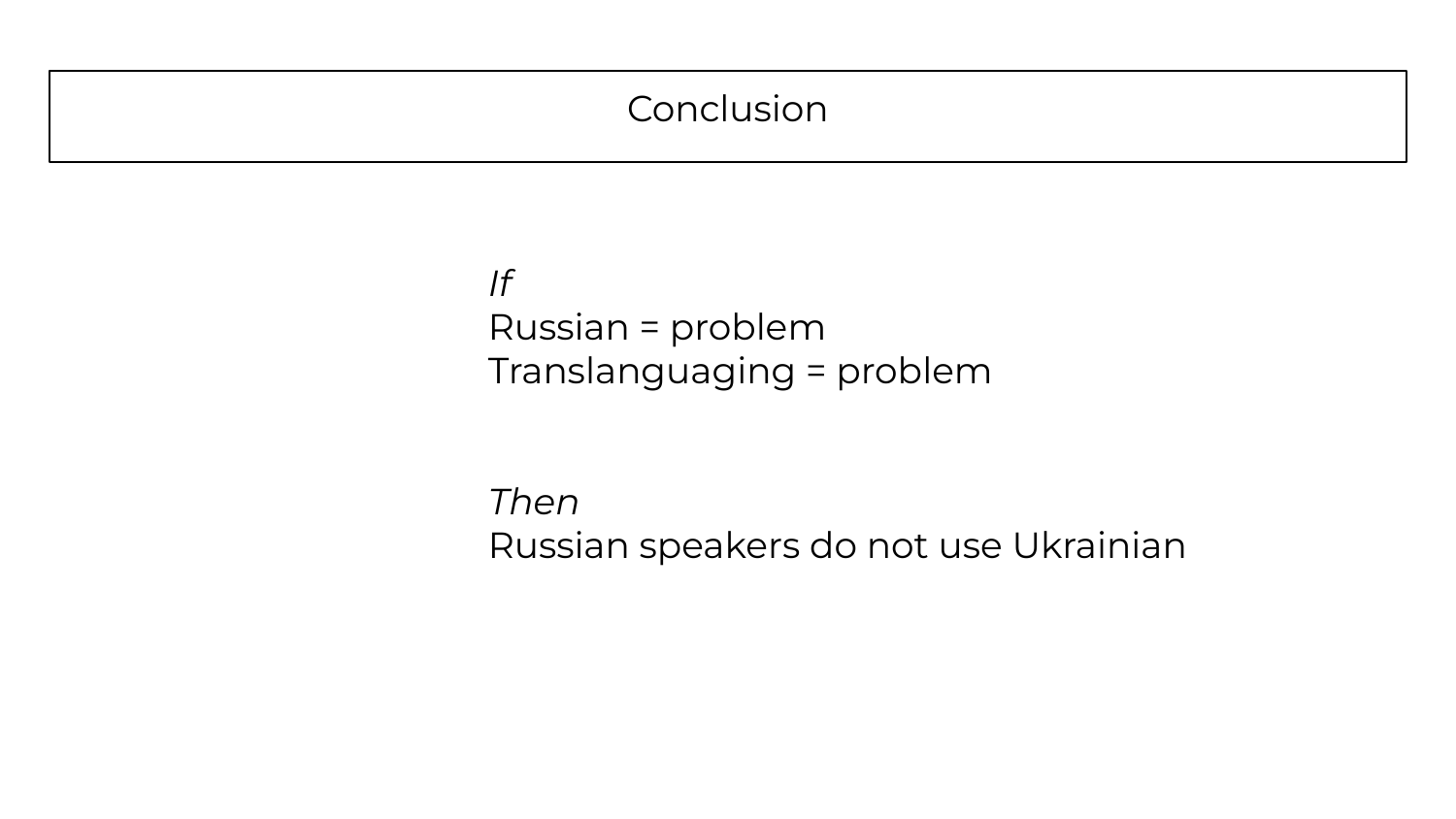

# Conclusion
If
Russian = problem
Translanguaging = problem

Then
Russian speakers do not use Ukrainian